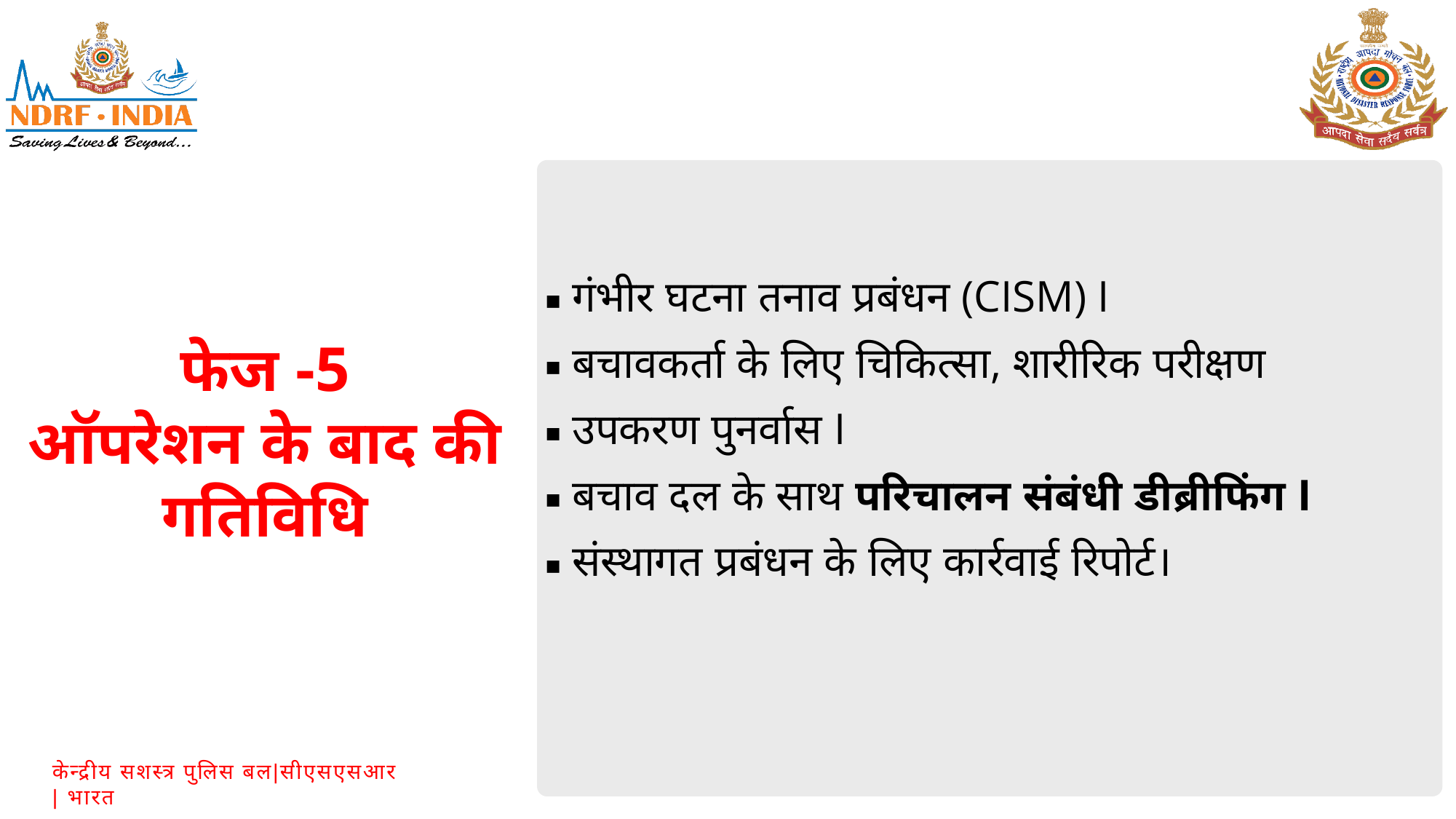

गंभीर घटना तनाव प्रबंधन (CISM) I
बचावकर्ता के लिए चिकित्सा, शारीरिक परीक्षण
उपकरण पुनर्वास I
बचाव दल के साथ परिचालन संबंधी डीब्रीफिंग I
संस्थागत प्रबंधन के लिए कार्रवाई रिपोर्ट।

फेज -5
ऑपरेशन के बाद की गतिविधि